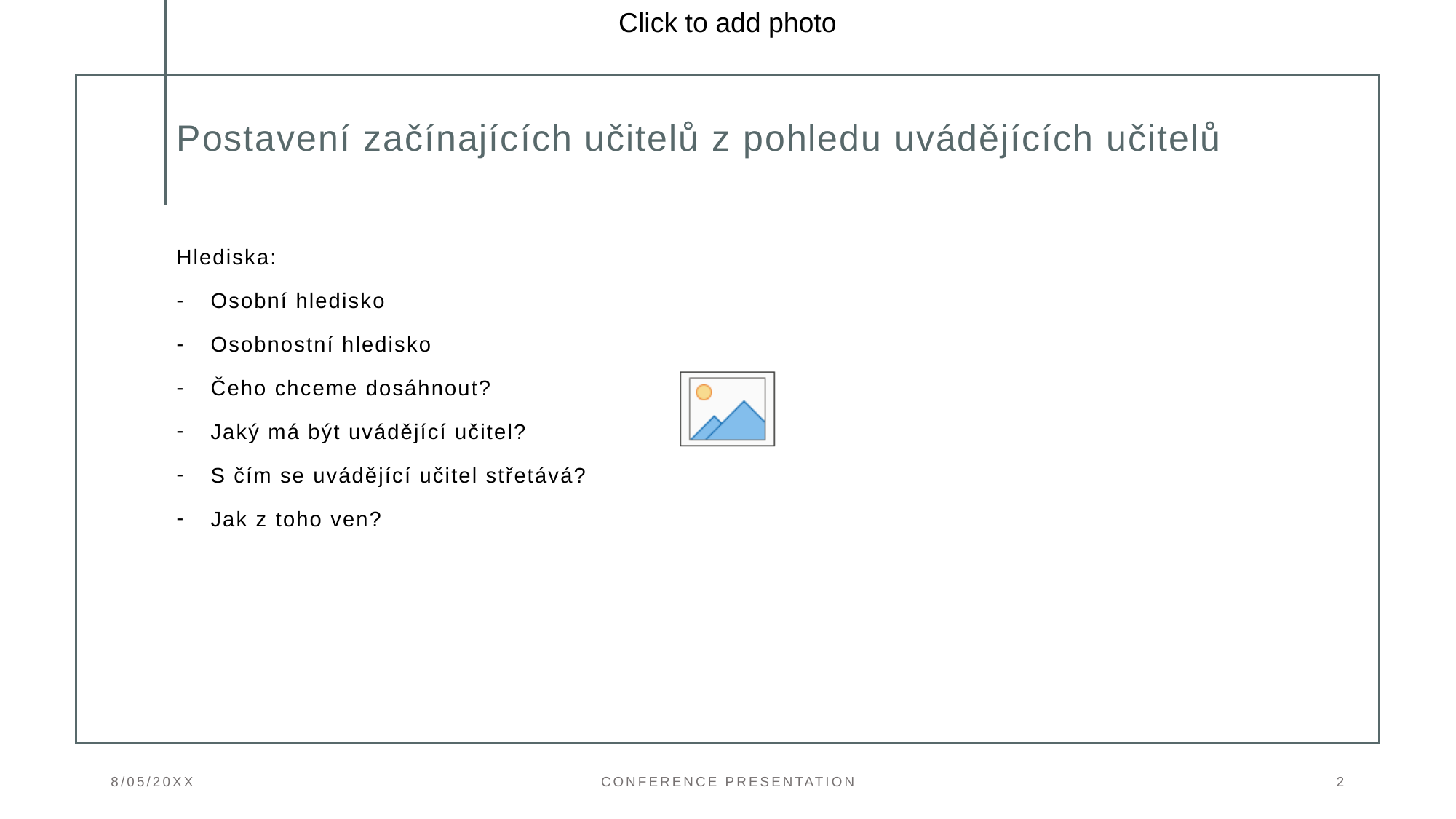

# Postavení začínajících učitelů z pohledu uvádějících učitelů
Hlediska:
Osobní hledisko
Osobnostní hledisko
Čeho chceme dosáhnout?
Jaký má být uvádějící učitel?
S čím se uvádějící učitel střetává?
Jak z toho ven?
8/05/20XX
Conference Presentation
2